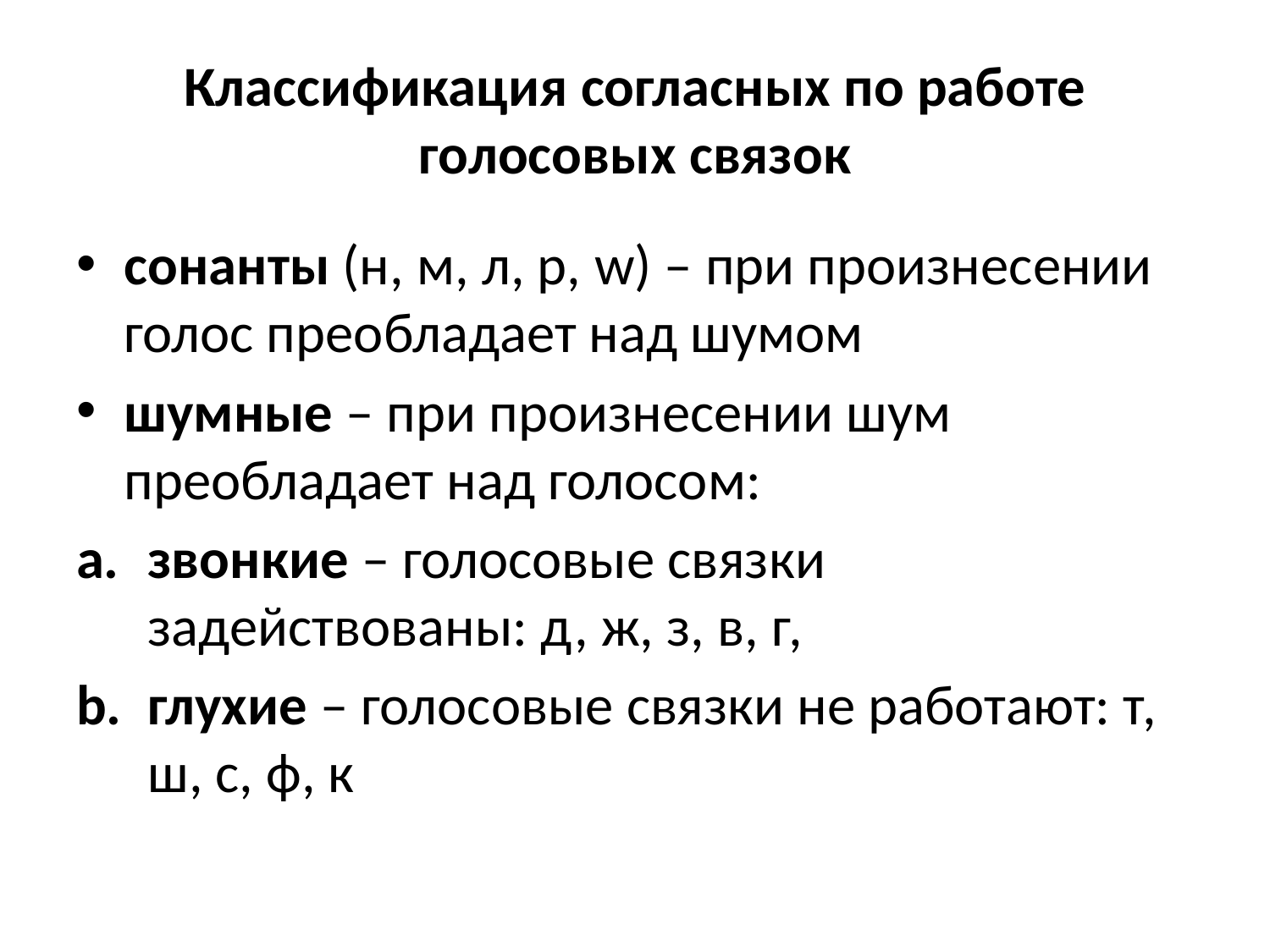

# Классификация согласных по работе голосовых связок
сонанты (н, м, л, р, w) – при произнесении голос преобладает над шумом
шумные – при произнесении шум преобладает над голосом:
звонкие – голосовые связки задействованы: д, ж, з, в, г,
глухие – голосовые связки не работают: т, ш, с, ф, к